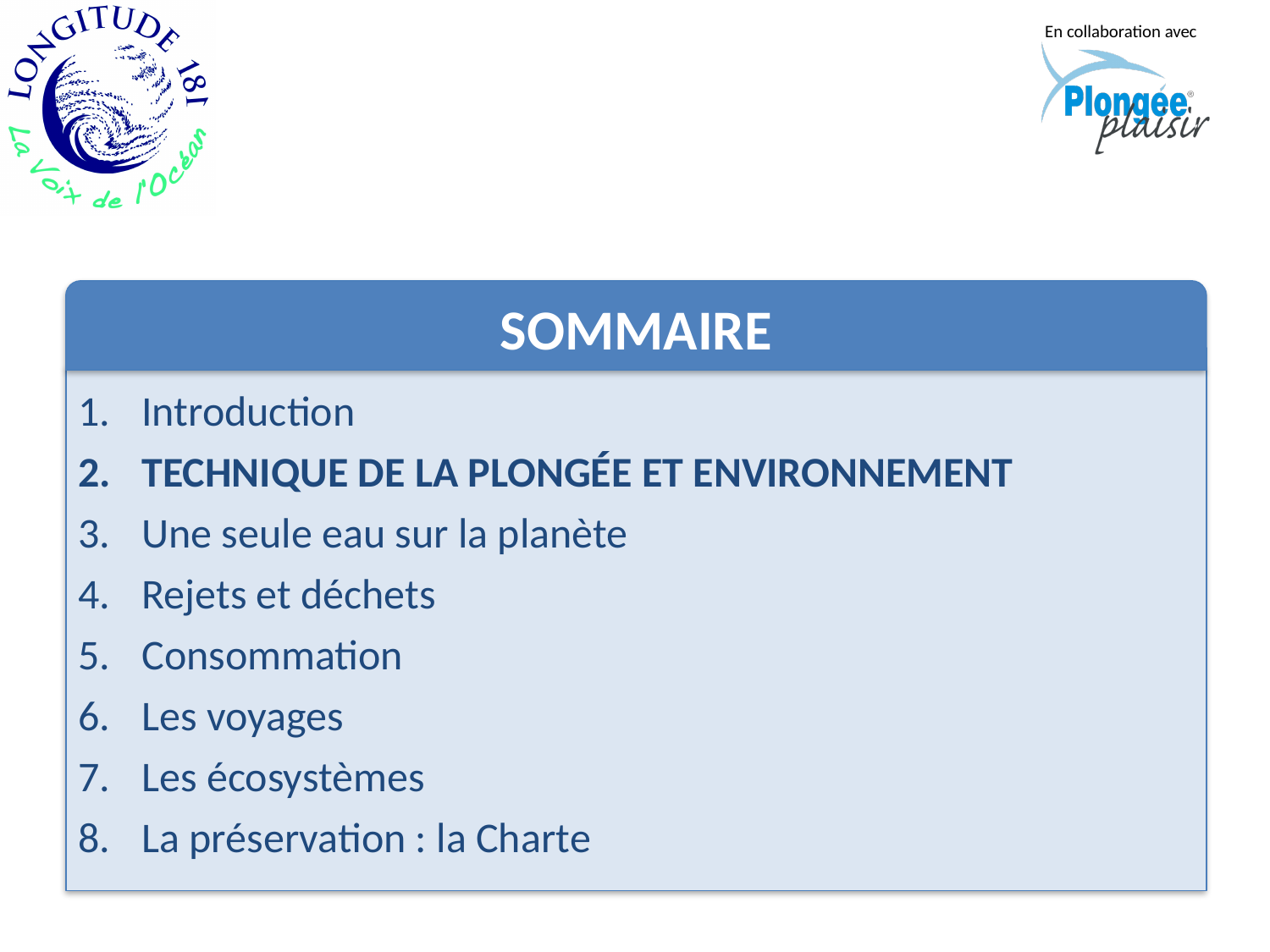

SOMMAIRE
Introduction
TECHNIQUE DE LA PLONGÉE ET ENVIRONNEMENT
Une seule eau sur la planète
Rejets et déchets
Consommation
Les voyages
Les écosystèmes
La préservation : la Charte